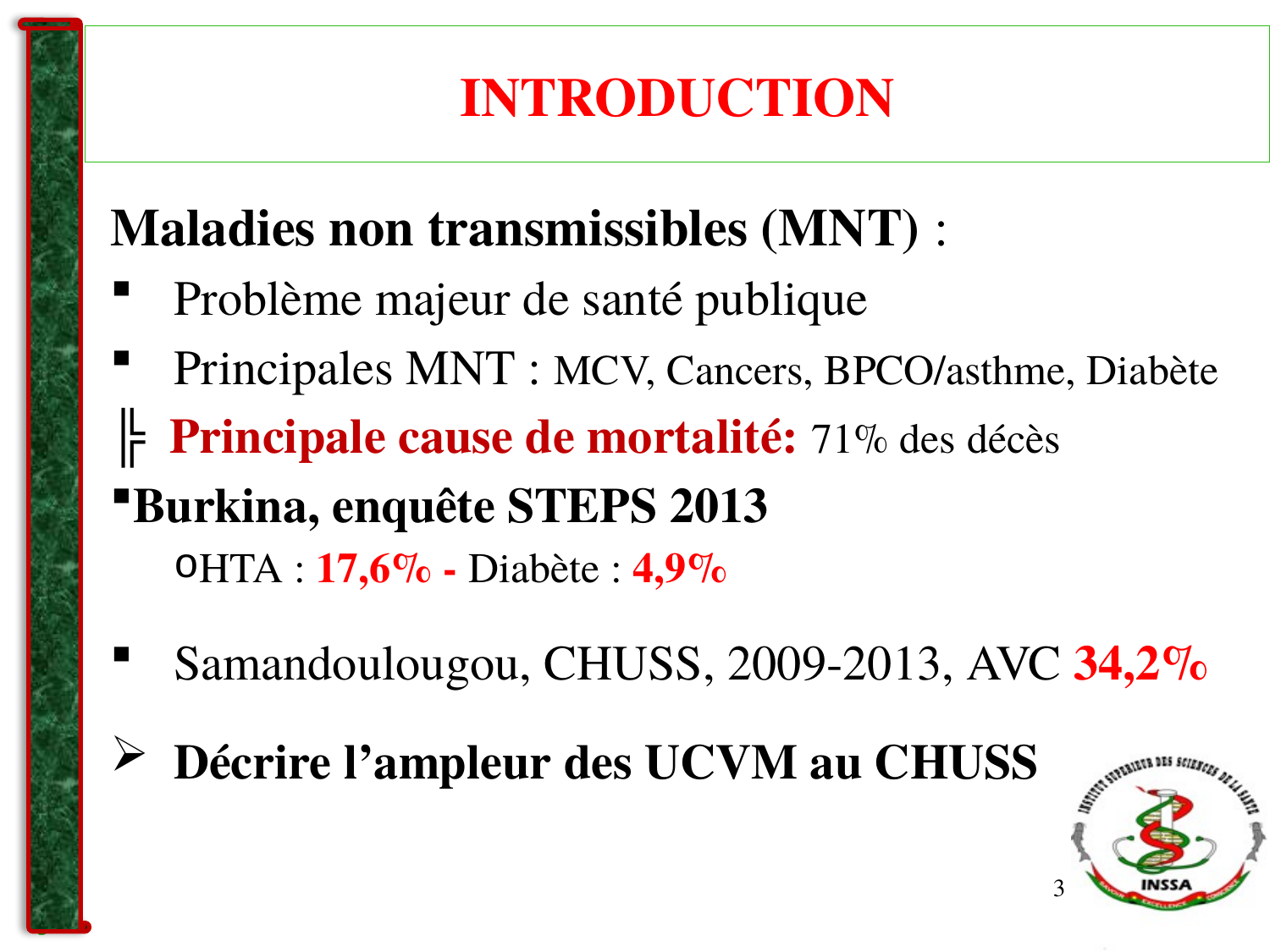

# INTRODUCTION
Maladies non transmissibles (MNT) :
Problème majeur de santé publique
Principales MNT : MCV, Cancers, BPCO/asthme, Diabète
╠  Principale cause de mortalité: 71% des décès
Burkina, enquête STEPS 2013
HTA : 17,6% - Diabète : 4,9%
Samandoulougou, CHUSS, 2009-2013, AVC 34,2%
Décrire l’ampleur des UCVM au CHUSS
3